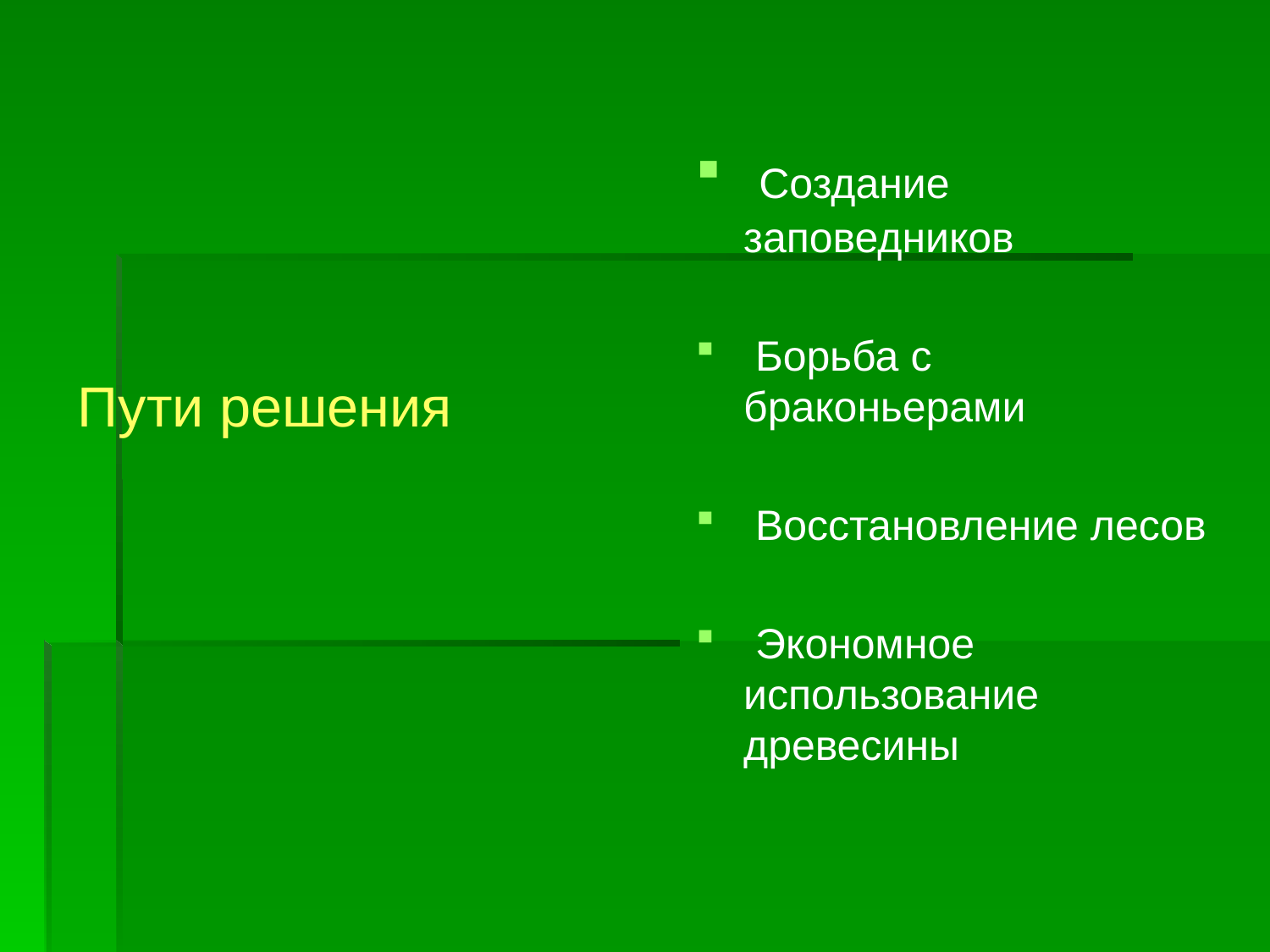

Создание заповедников

 Борьба с браконьерами

 Восстановление лесов

 Экономное использование древесины

Пути решения